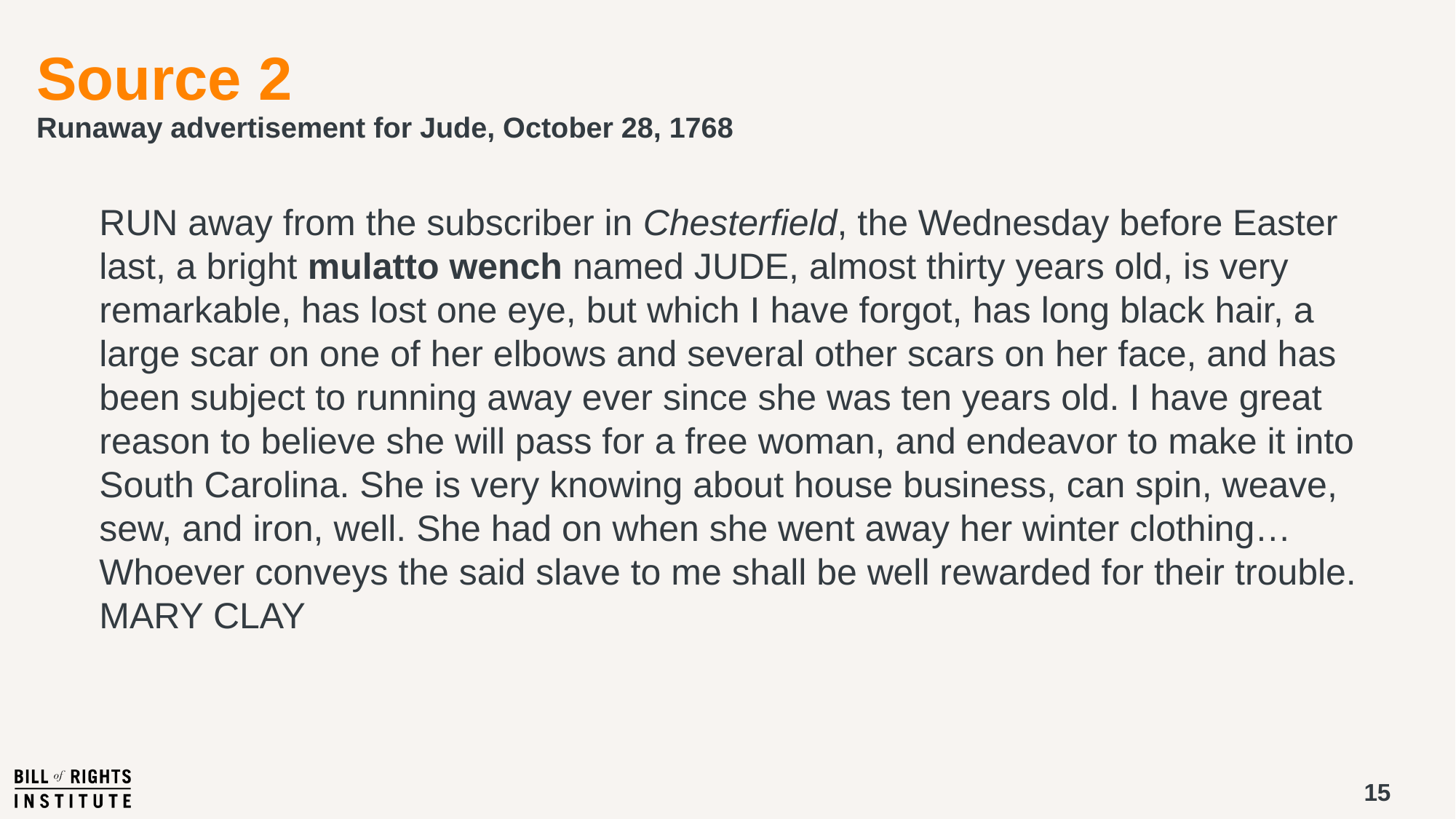

# Source 2 Runaway advertisement for Jude, October 28, 1768
RUN away from the subscriber in Chesterfield, the Wednesday before Easter last, a bright mulatto wench named JUDE, almost thirty years old, is very remarkable, has lost one eye, but which I have forgot, has long black hair, a large scar on one of her elbows and several other scars on her face, and has been subject to running away ever since she was ten years old. I have great reason to believe she will pass for a free woman, and endeavor to make it into South Carolina. She is very knowing about house business, can spin, weave, sew, and iron, well. She had on when she went away her winter clothing…Whoever conveys the said slave to me shall be well rewarded for their trouble. MARY CLAY
15